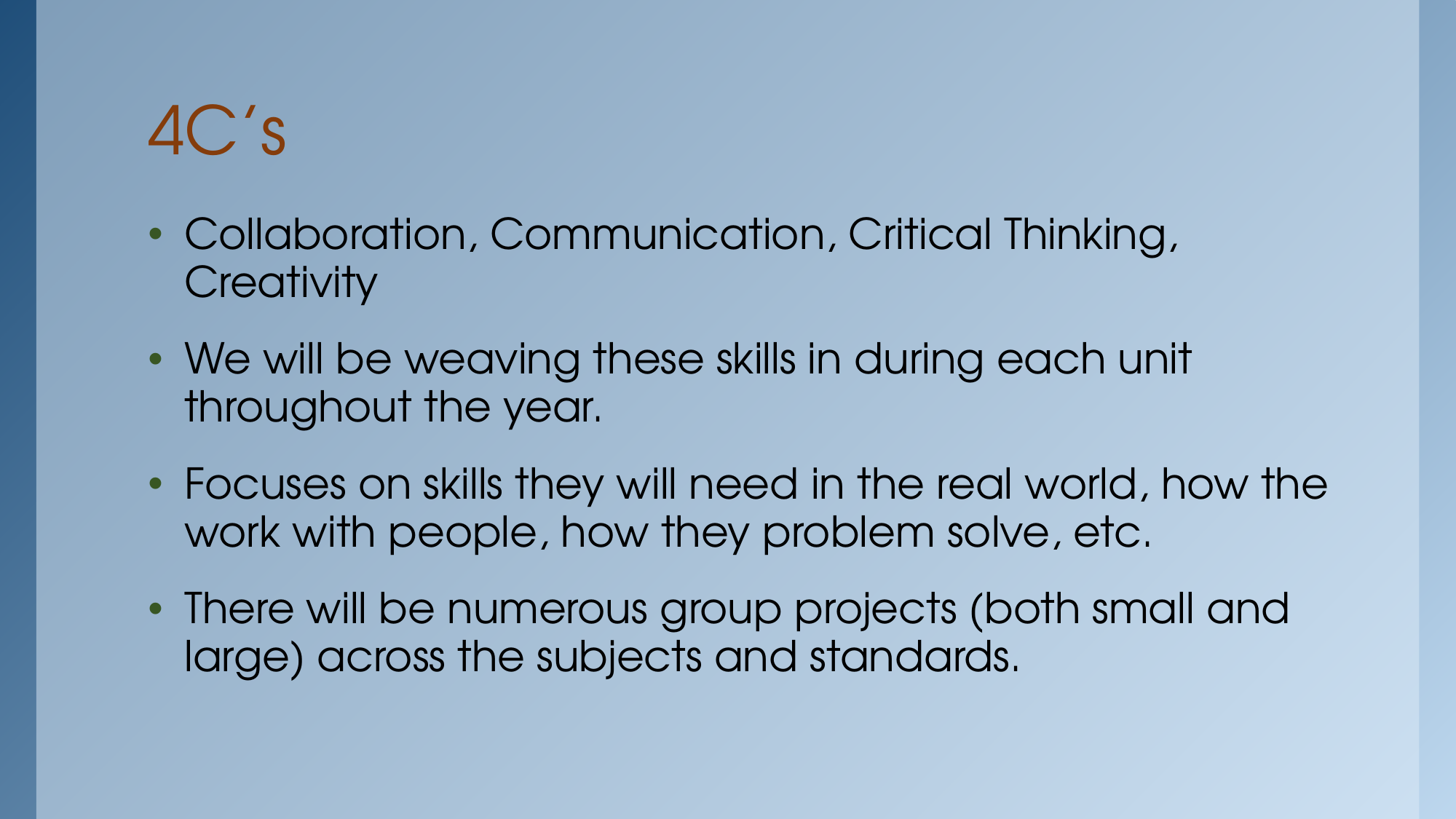

# 4C’s
Collaboration, Communication, Critical Thinking, Creativity
We will be weaving these skills in during each unit throughout the year.
Focuses on skills they will need in the real world, how the work with people, how they problem solve, etc.
There will be numerous group projects (both small and large) across the subjects and standards.